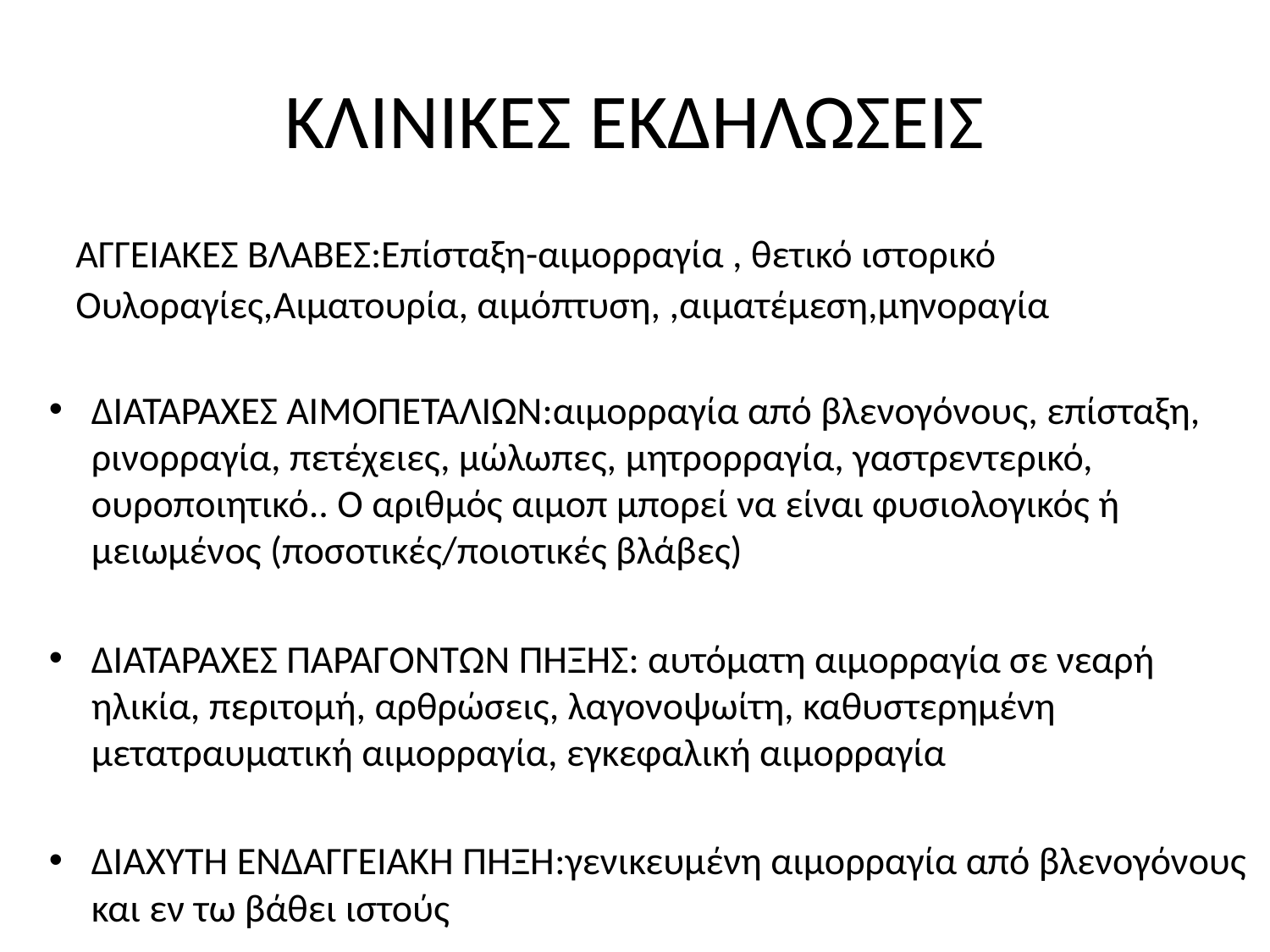

# ΚΛΙΝΙΚΕΣ ΕΚΔΗΛΩΣΕΙΣ
   ΑΓΓΕΙΑΚΕΣ ΒΛΑΒΕΣ:Επίσταξη-αιμορραγία , θετικό ιστορικό
   Ουλοραγίες,Αιματουρία, αιμόπτυση, ,αιματέμεση,μηνοραγία

ΔΙΑΤΑΡΑΧΕΣ ΑΙΜΟΠΕΤΑΛΙΩΝ:αιμορραγία από βλενογόνους, επίσταξη, ρινορραγία, πετέχειες, μώλωπες, μητρορραγία, γαστρεντερικό, ουροποιητικό.. Ο αριθμός αιμοπ μπορεί να είναι φυσιολογικός ή μειωμένος (ποσοτικές/ποιοτικές βλάβες)

ΔΙΑΤΑΡΑΧΕΣ ΠΑΡΑΓΟΝΤΩΝ ΠΗΞΗΣ: αυτόματη αιμορραγία σε νεαρή ηλικία, περιτομή, αρθρώσεις, λαγονοψωίτη, καθυστερημένη μετατραυματική αιμορραγία, εγκεφαλική αιμορραγία

ΔΙΑΧΥΤΗ ΕΝΔΑΓΓΕΙΑΚΗ ΠΗΞΗ:γενικευμένη αιμορραγία από βλενογόνους και εν τω βάθει ιστούς